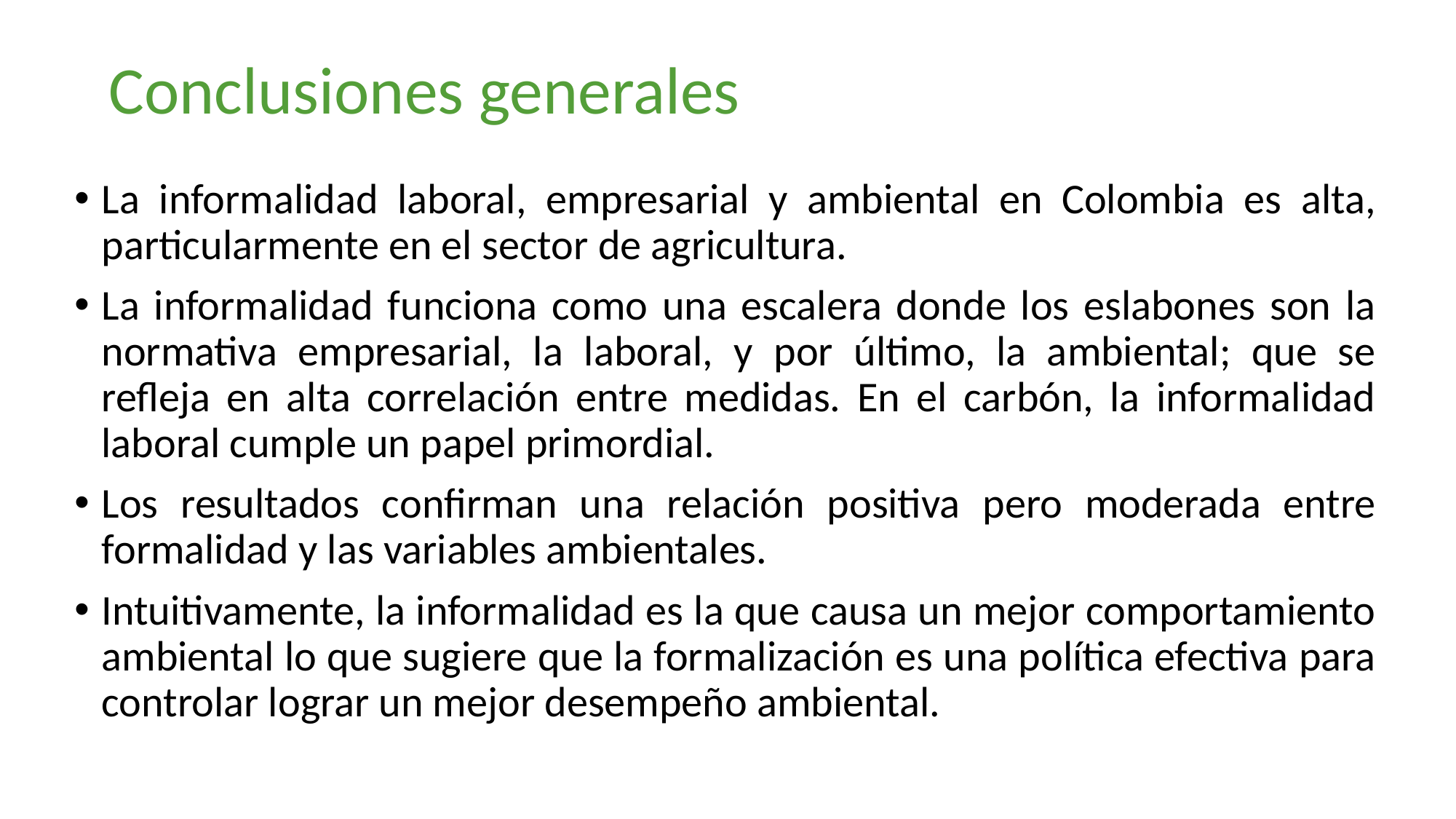

# Conclusiones generales
La informalidad laboral, empresarial y ambiental en Colombia es alta, particularmente en el sector de agricultura.
La informalidad funciona como una escalera donde los eslabones son la normativa empresarial, la laboral, y por último, la ambiental; que se refleja en alta correlación entre medidas. En el carbón, la informalidad laboral cumple un papel primordial.
Los resultados confirman una relación positiva pero moderada entre formalidad y las variables ambientales.
Intuitivamente, la informalidad es la que causa un mejor comportamiento ambiental lo que sugiere que la formalización es una política efectiva para controlar lograr un mejor desempeño ambiental.